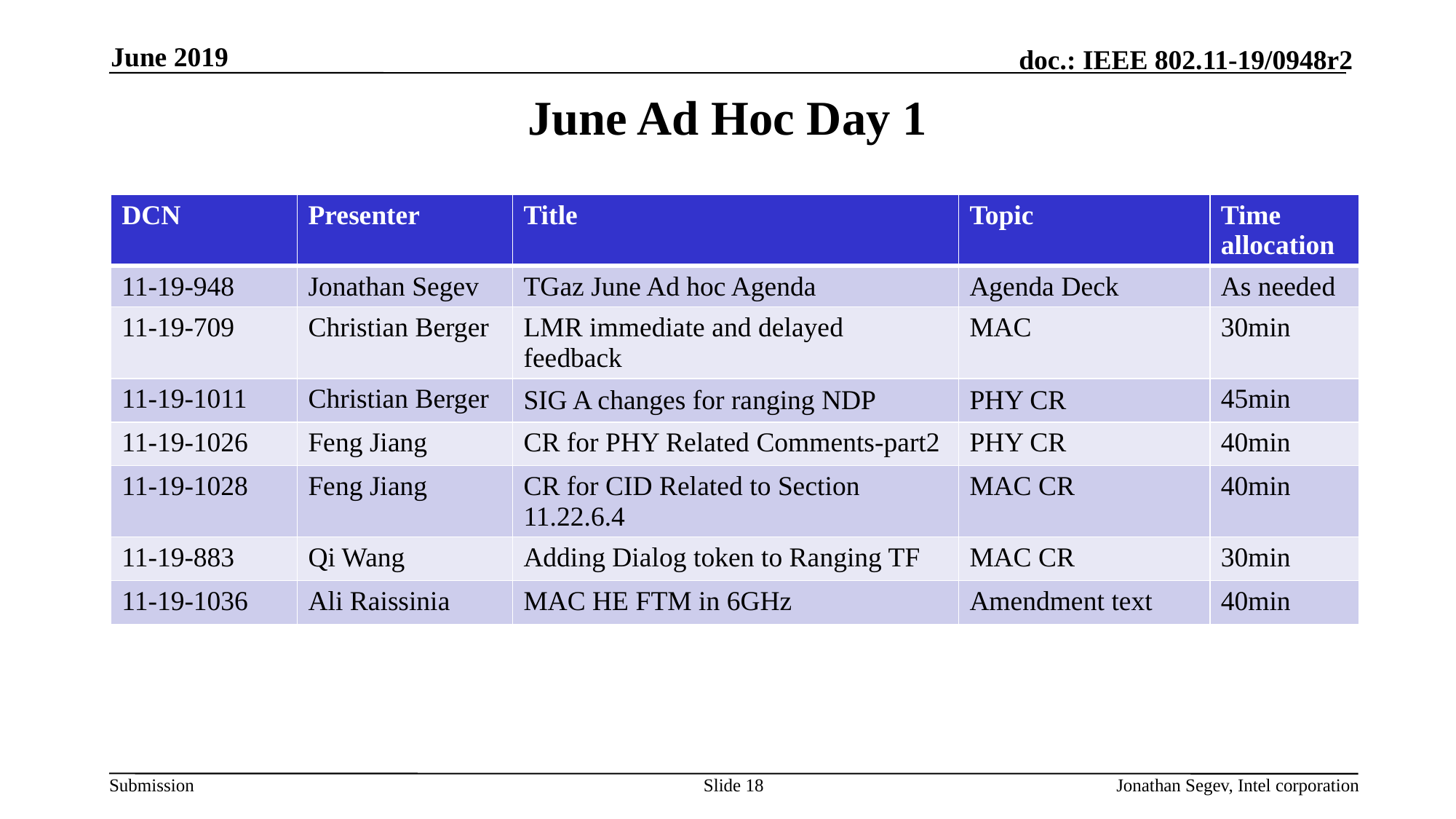

June 2019
# June Ad Hoc Day 1
| DCN | Presenter | Title | Topic | Time allocation |
| --- | --- | --- | --- | --- |
| 11-19-948 | Jonathan Segev | TGaz June Ad hoc Agenda | Agenda Deck | As needed |
| 11-19-709 | Christian Berger | LMR immediate and delayed feedback | MAC | 30min |
| 11-19-1011 | Christian Berger | SIG A changes for ranging NDP | PHY CR | 45min |
| 11-19-1026 | Feng Jiang | CR for PHY Related Comments-part2 | PHY CR | 40min |
| 11-19-1028 | Feng Jiang | CR for CID Related to Section 11.22.6.4 | MAC CR | 40min |
| 11-19-883 | Qi Wang | Adding Dialog token to Ranging TF | MAC CR | 30min |
| 11-19-1036 | Ali Raissinia | MAC HE FTM in 6GHz | Amendment text | 40min |
Slide 18
Jonathan Segev, Intel corporation